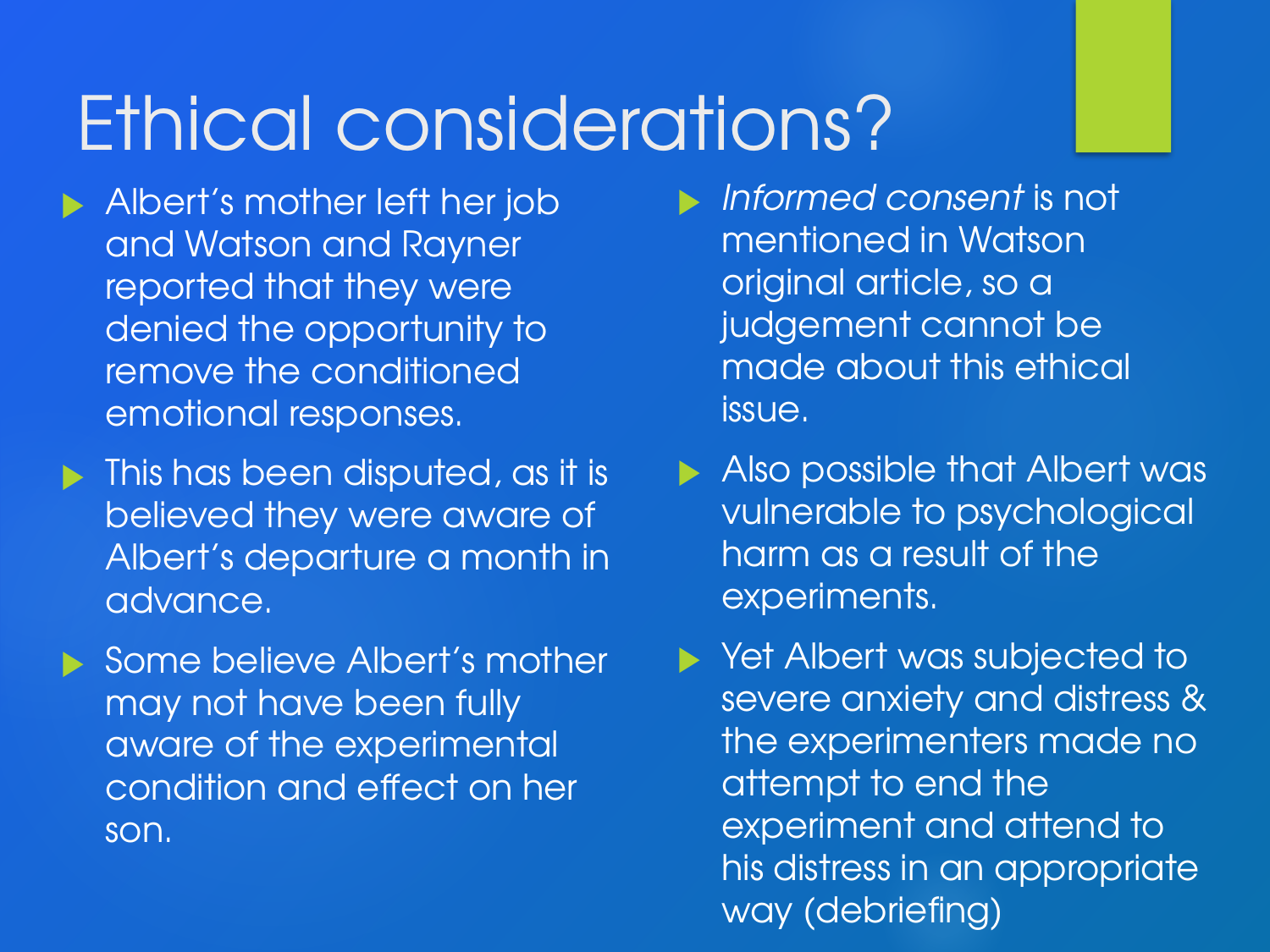

# Ethical considerations?
Informed consent is not mentioned in Watson original article, so a judgement cannot be made about this ethical issue.
Also possible that Albert was vulnerable to psychological harm as a result of the experiments.
Yet Albert was subjected to severe anxiety and distress & the experimenters made no attempt to end the experiment and attend to his distress in an appropriate way (debriefing)

Albert’s mother left her job and Watson and Rayner reported that they were denied the opportunity to remove the conditioned emotional responses.
This has been disputed, as it is believed they were aware of Albert’s departure a month in advance.
Some believe Albert’s mother may not have been fully aware of the experimental condition and effect on her son.